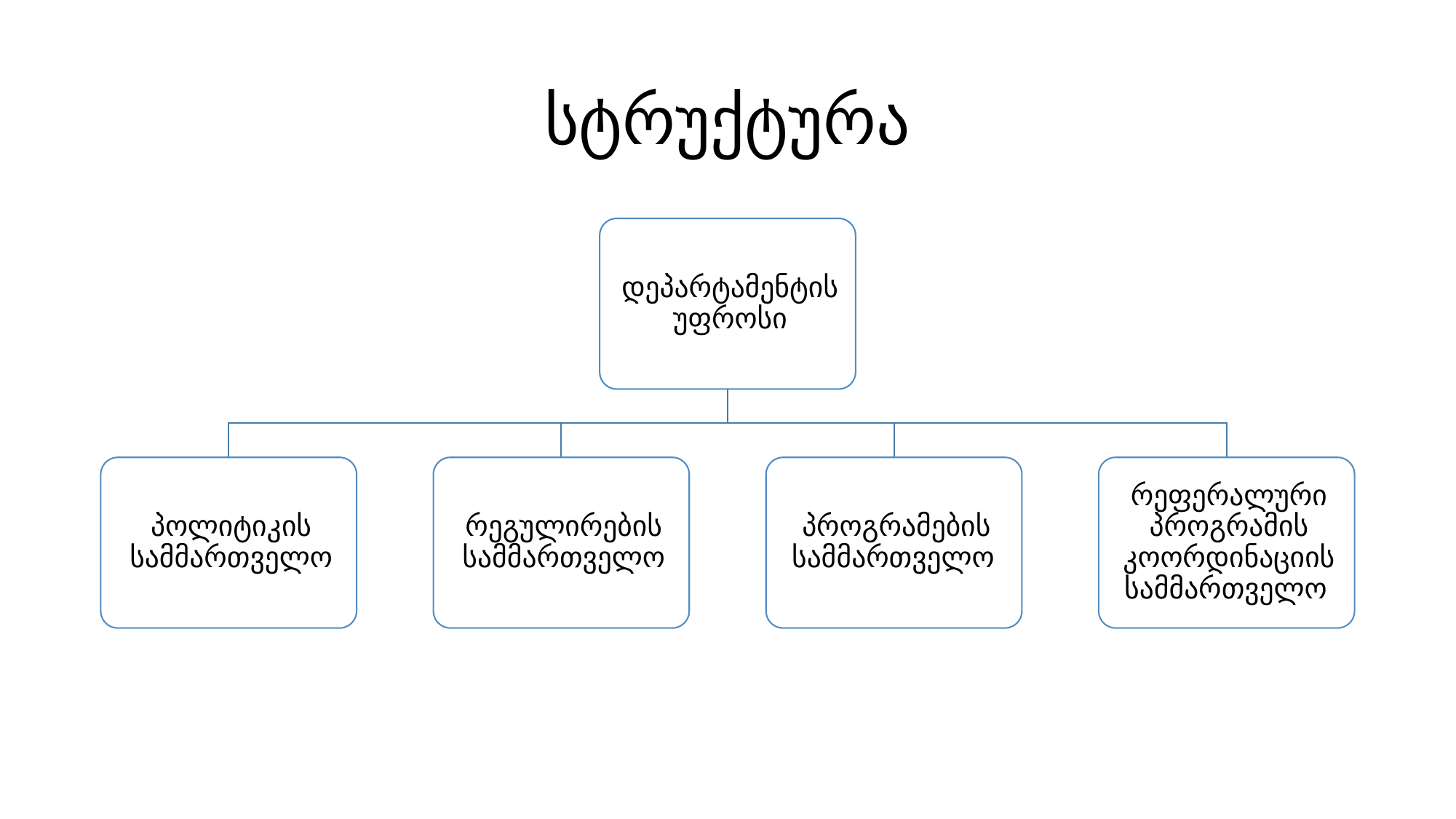

# სტრუქტურა
დეპარტამენტის უფროსი
პოლიტიკის სამმართველო
რეგულირების სამმართველო
პროგრამების სამმართველო
რეფერალური პროგრამის კოორდინაციის სამმართველო